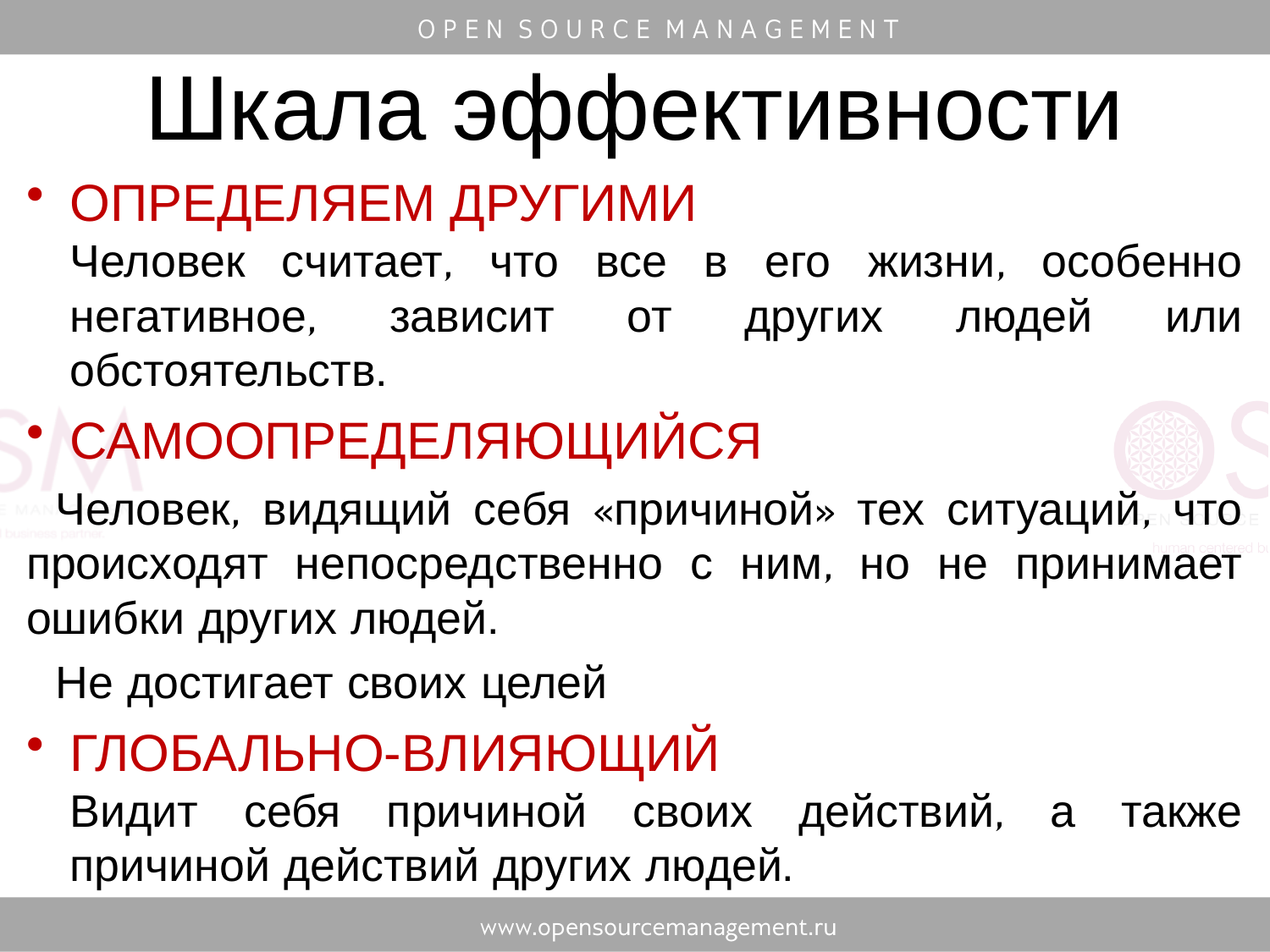

Шкала эффективности
ОПРЕДЕЛЯЕМ ДРУГИМИ
	Человек считает, что все в его жизни, особенно негативное, зависит от других людей или обстоятельств.
САМООПРЕДЕЛЯЮЩИЙСЯ
Человек, видящий себя «причиной» тех ситуаций, что происходят непосредственно с ним, но не принимает ошибки других людей.
Не достигает своих целей
ГЛОБАЛЬНО-ВЛИЯЮЩИЙ
	Видит себя причиной своих действий, а также причиной действий других людей.